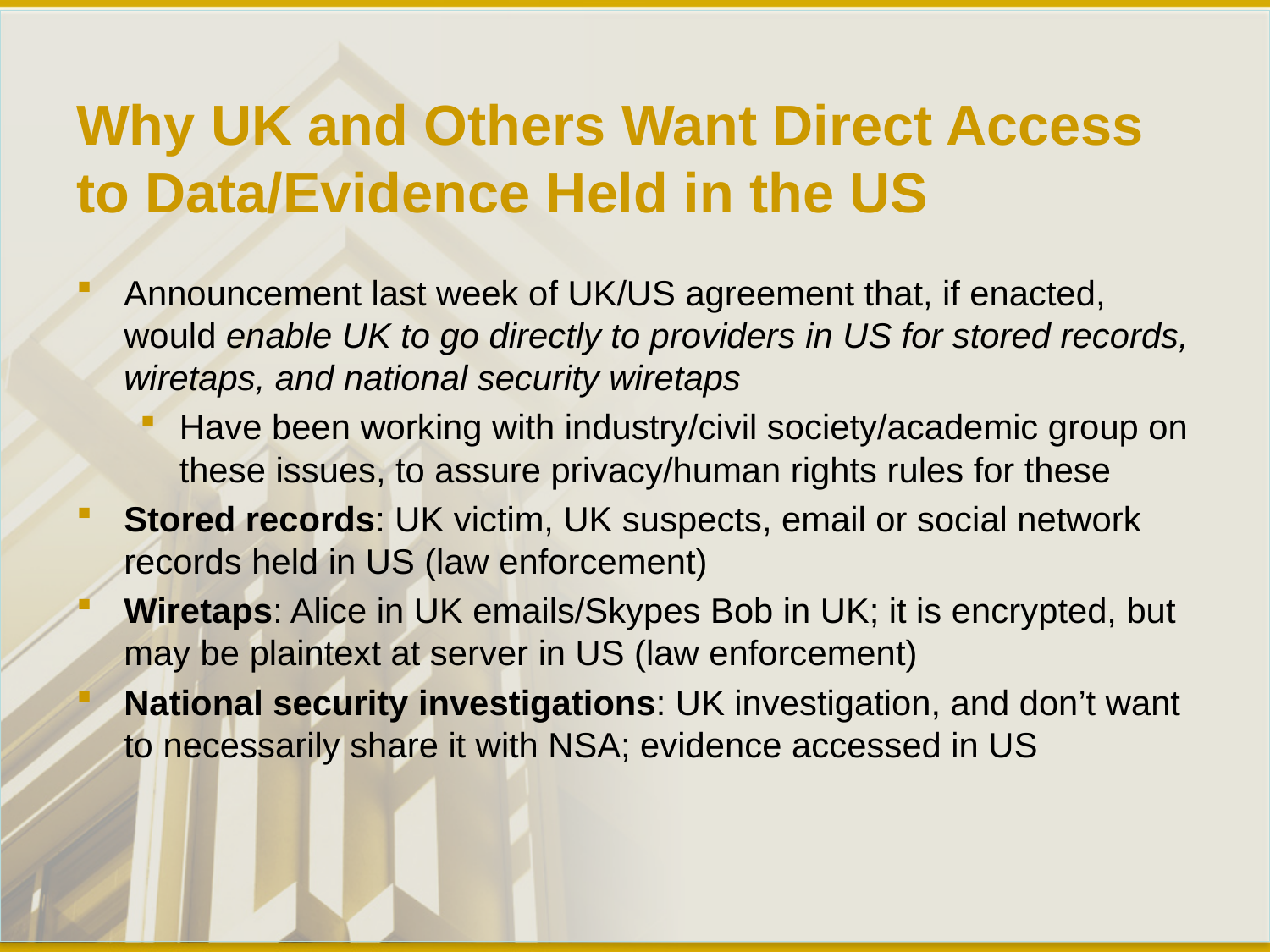

# Why UK and Others Want Direct Access to Data/Evidence Held in the US
Announcement last week of UK/US agreement that, if enacted, would enable UK to go directly to providers in US for stored records, wiretaps, and national security wiretaps
Have been working with industry/civil society/academic group on these issues, to assure privacy/human rights rules for these
Stored records: UK victim, UK suspects, email or social network records held in US (law enforcement)
Wiretaps: Alice in UK emails/Skypes Bob in UK; it is encrypted, but may be plaintext at server in US (law enforcement)
National security investigations: UK investigation, and don’t want to necessarily share it with NSA; evidence accessed in US